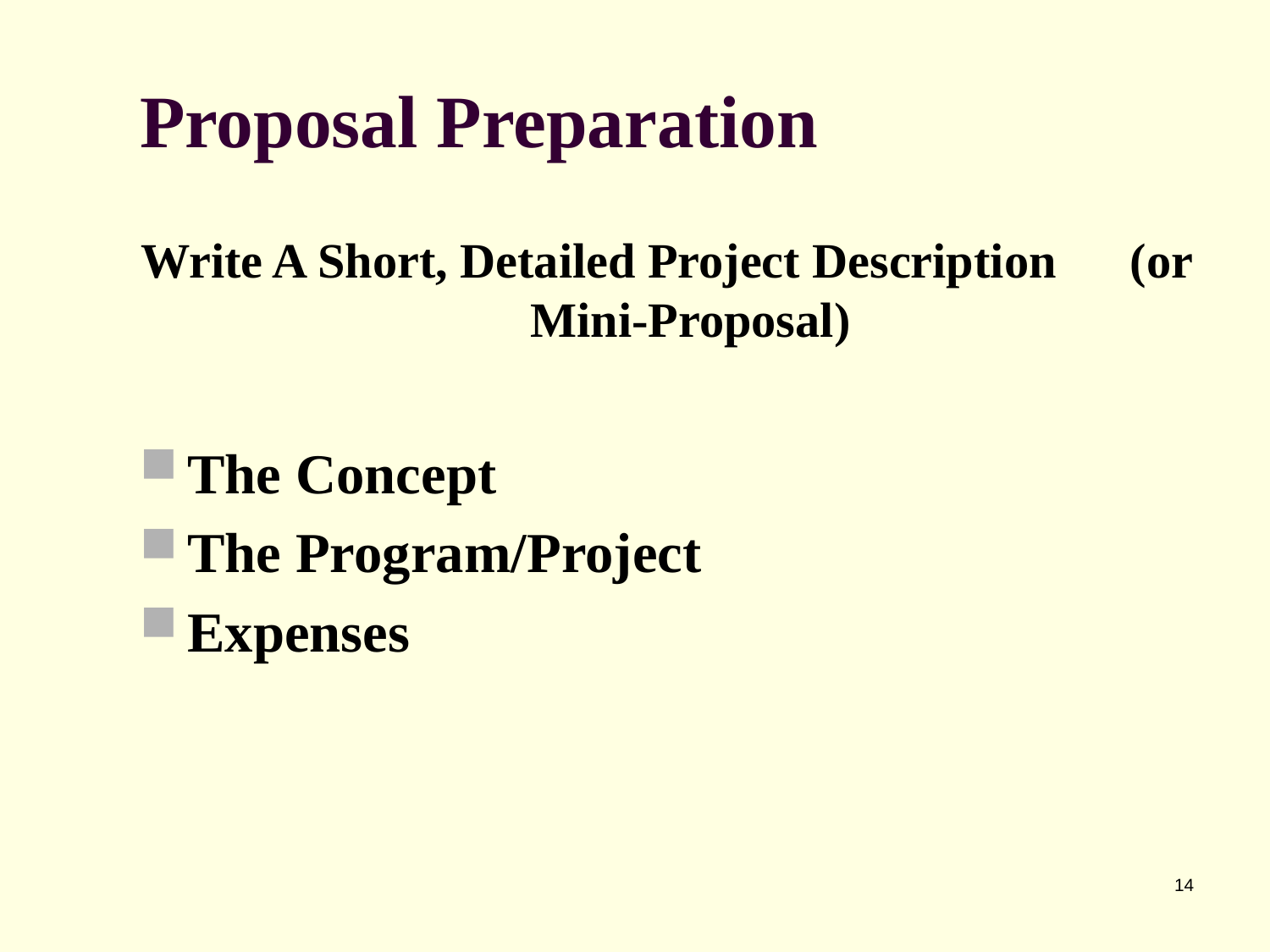

# Proposal Preparation
Write A Short, Detailed Project Description      (or Mini-Proposal)

The Concept
The Program/Project
Expenses
14